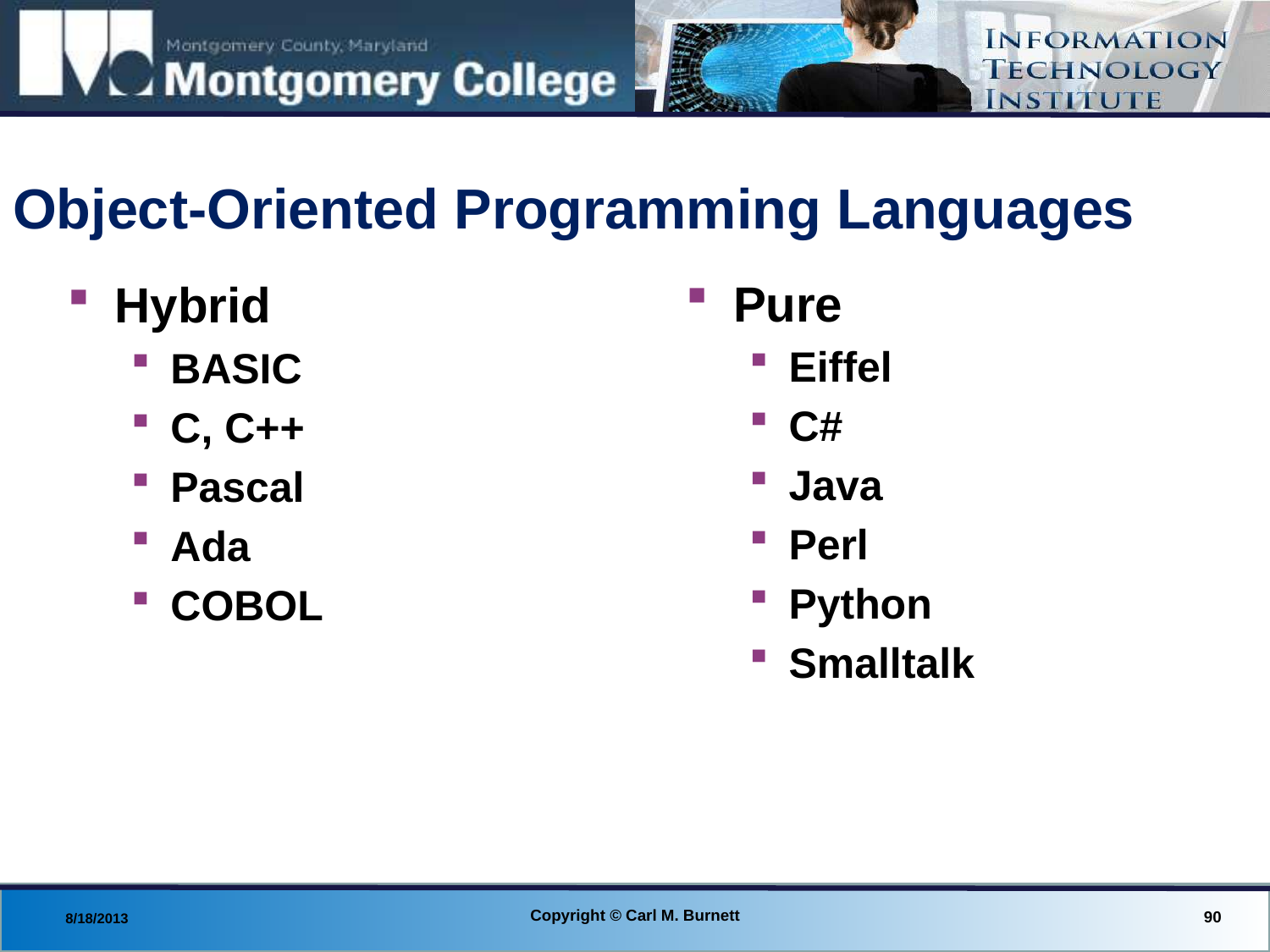

# Object-Oriented Programming Languages
Pure
Eiffel
C#
Java
Perl
Python
Smalltalk

Hybrid
BASIC
C, C++
Pascal
Ada
COBOL
Copyright © Carl M. Burnett
90
8/18/2013